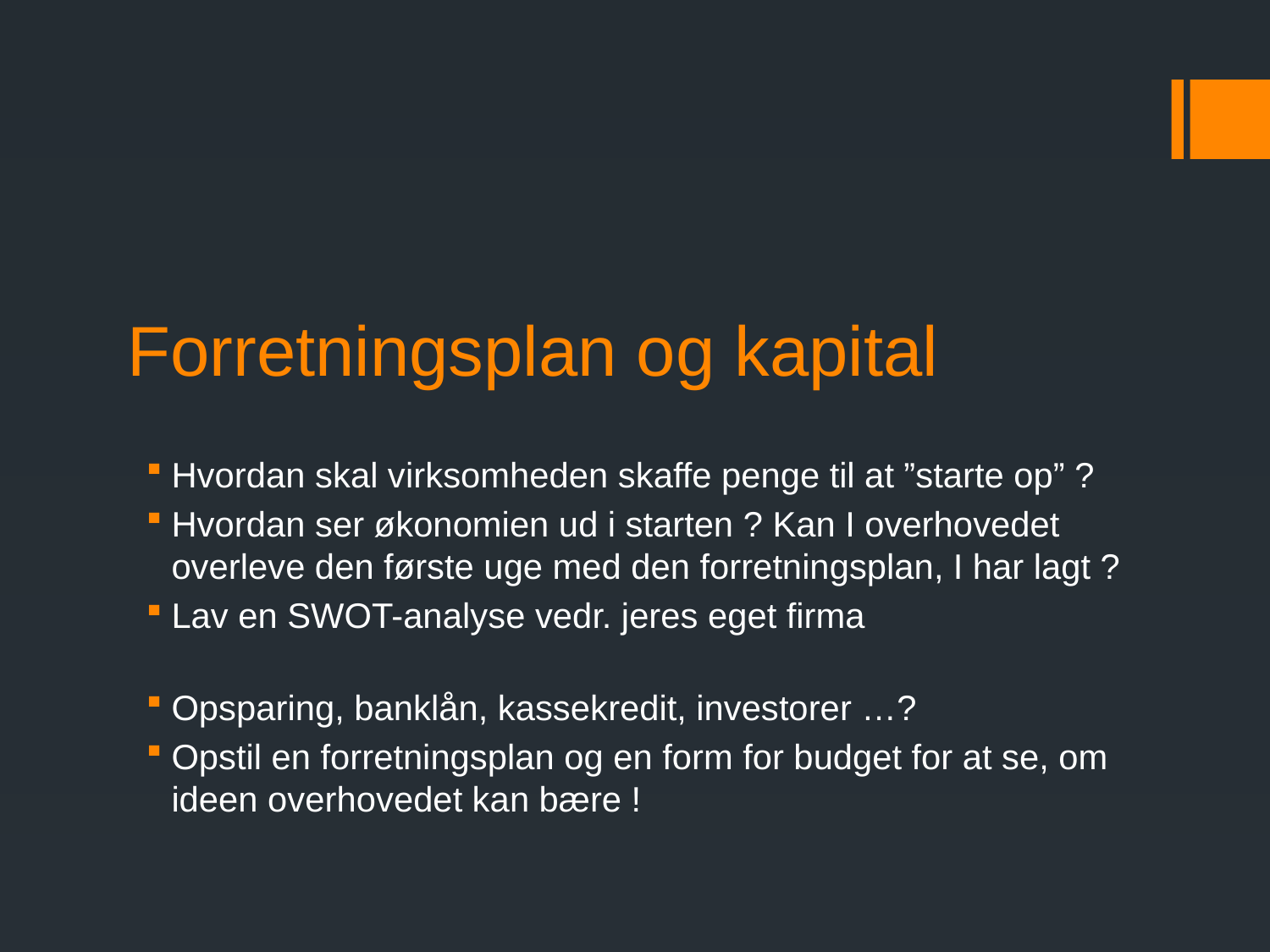

# Forretningsplan og kapital
Hvordan skal virksomheden skaffe penge til at ”starte op” ?
Hvordan ser økonomien ud i starten ? Kan I overhovedet overleve den første uge med den forretningsplan, I har lagt ?
Lav en SWOT-analyse vedr. jeres eget firma
Opsparing, banklån, kassekredit, investorer …?
Opstil en forretningsplan og en form for budget for at se, om ideen overhovedet kan bære !